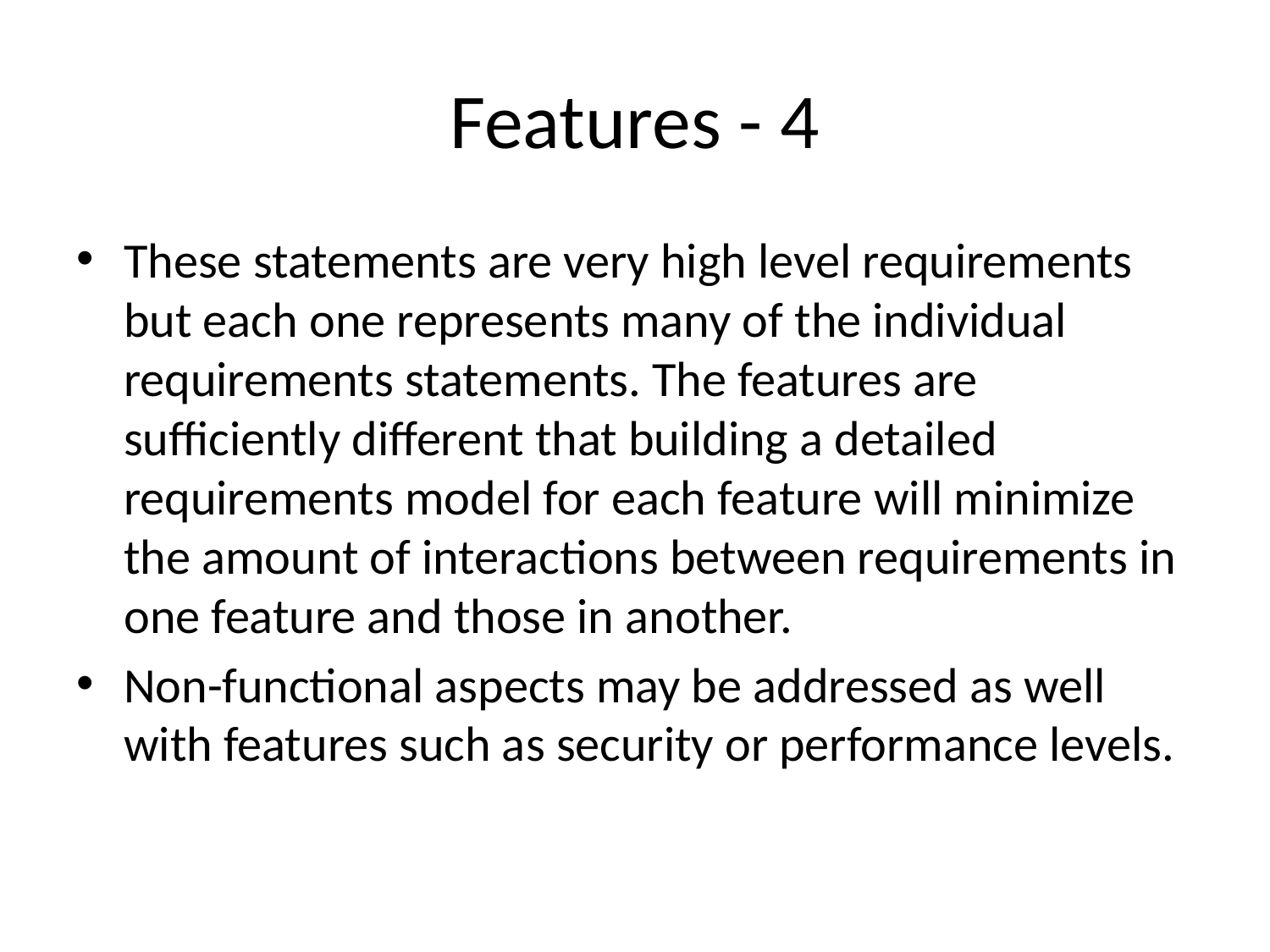

# Features - 4
These statements are very high level requirements but each one represents many of the individual requirements statements. The features are sufficiently different that building a detailed requirements model for each feature will minimize the amount of interactions between requirements in one feature and those in another.
Non-functional aspects may be addressed as well with features such as security or performance levels.